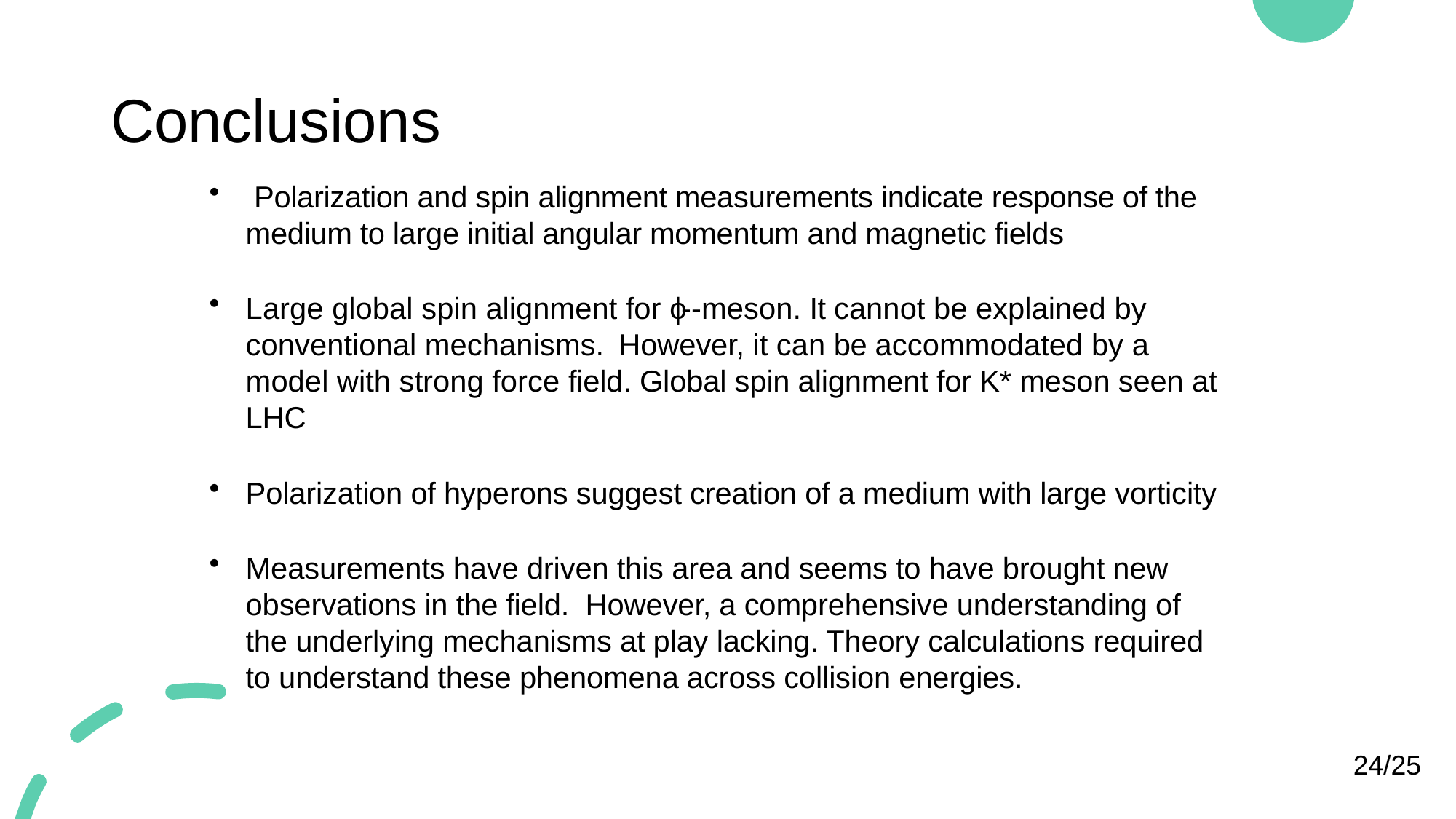

# Conclusions
 Polarization and spin alignment measurements indicate response of the medium to large initial angular momentum and magnetic fields

Large global spin alignment for ϕ--meson. It cannot be explained by conventional mechanisms. However, it can be accommodated by a model with strong force field. Global spin alignment for K* meson seen at LHC

Polarization of hyperons suggest creation of a medium with large vorticity

Measurements have driven this area and seems to have brought new observations in the field.  However, a comprehensive understanding of the underlying mechanisms at play lacking. Theory calculations required to understand these phenomena across collision energies.
24/25